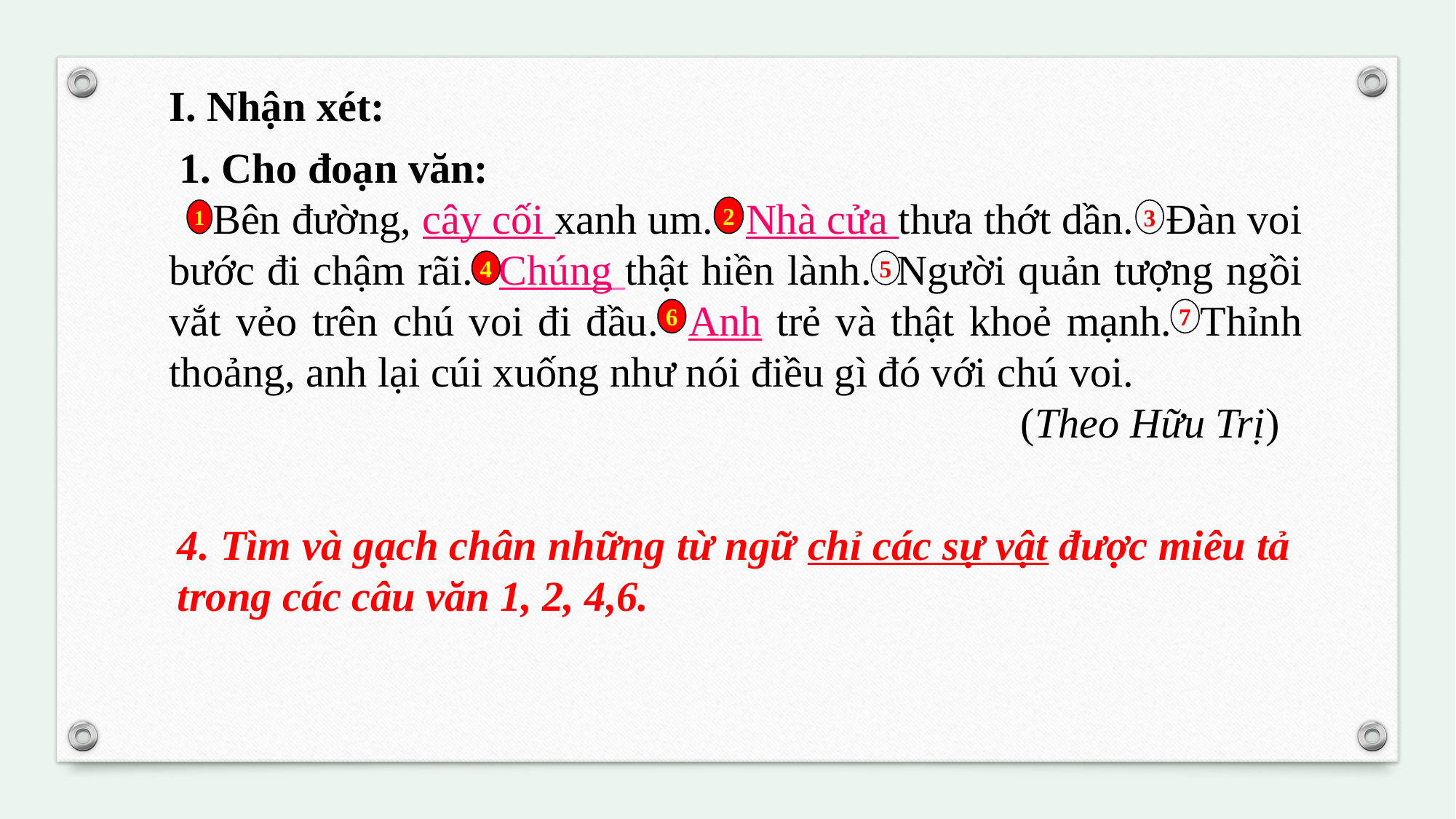

I. Nhận xét:
 1. Cho đoạn văn:
    Bên đường, cây cối xanh um.   Nhà cửa thưa thớt dần.   Đàn voi bước đi chậm rãi.  Chúng thật hiền lành.  Người quản tượng ngồi vắt vẻo trên chú voi đi đầu.  Anh trẻ và thật khoẻ mạnh.  Thỉnh thoảng, anh lại cúi xuống như nói điều gì đó với chú voi.
		                                                            (Theo Hữu Trị)

2
1
3
5
4
6
7
4. Tìm và gạch chân những từ ngữ chỉ các sự vật được miêu tả trong các câu văn 1, 2, 4,6.